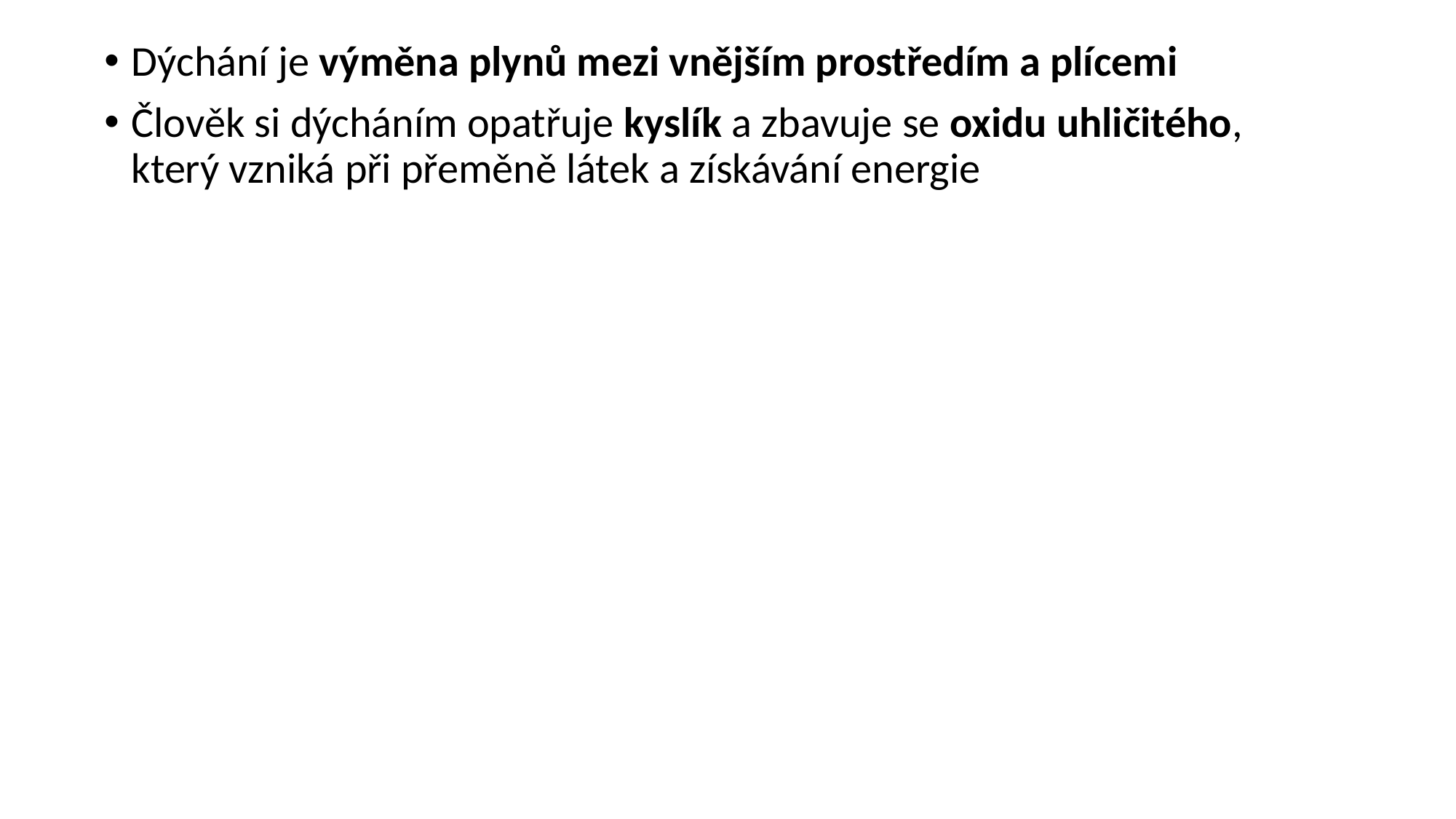

Dýchání je výměna plynů mezi vnějším prostředím a plícemi
Člověk si dýcháním opatřuje kyslík a zbavuje se oxidu uhličitého, který vzniká při přeměně látek a získávání energie